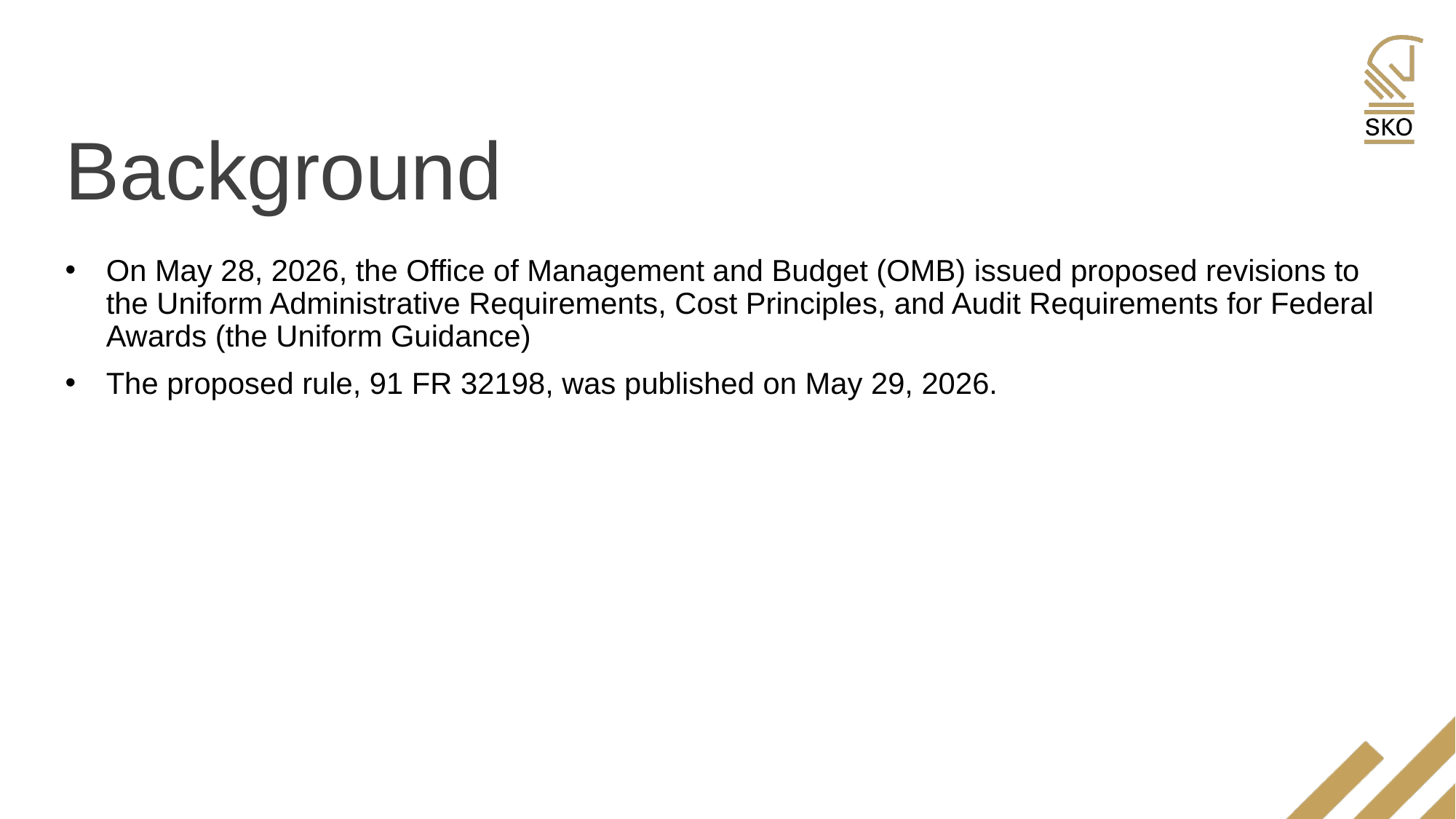

# Background
On May 28, 2026, the Office of Management and Budget (OMB) issued proposed revisions to the Uniform Administrative Requirements, Cost Principles, and Audit Requirements for Federal Awards (the Uniform Guidance)
The proposed rule, 91 FR 32198, was published on May 29, 2026.